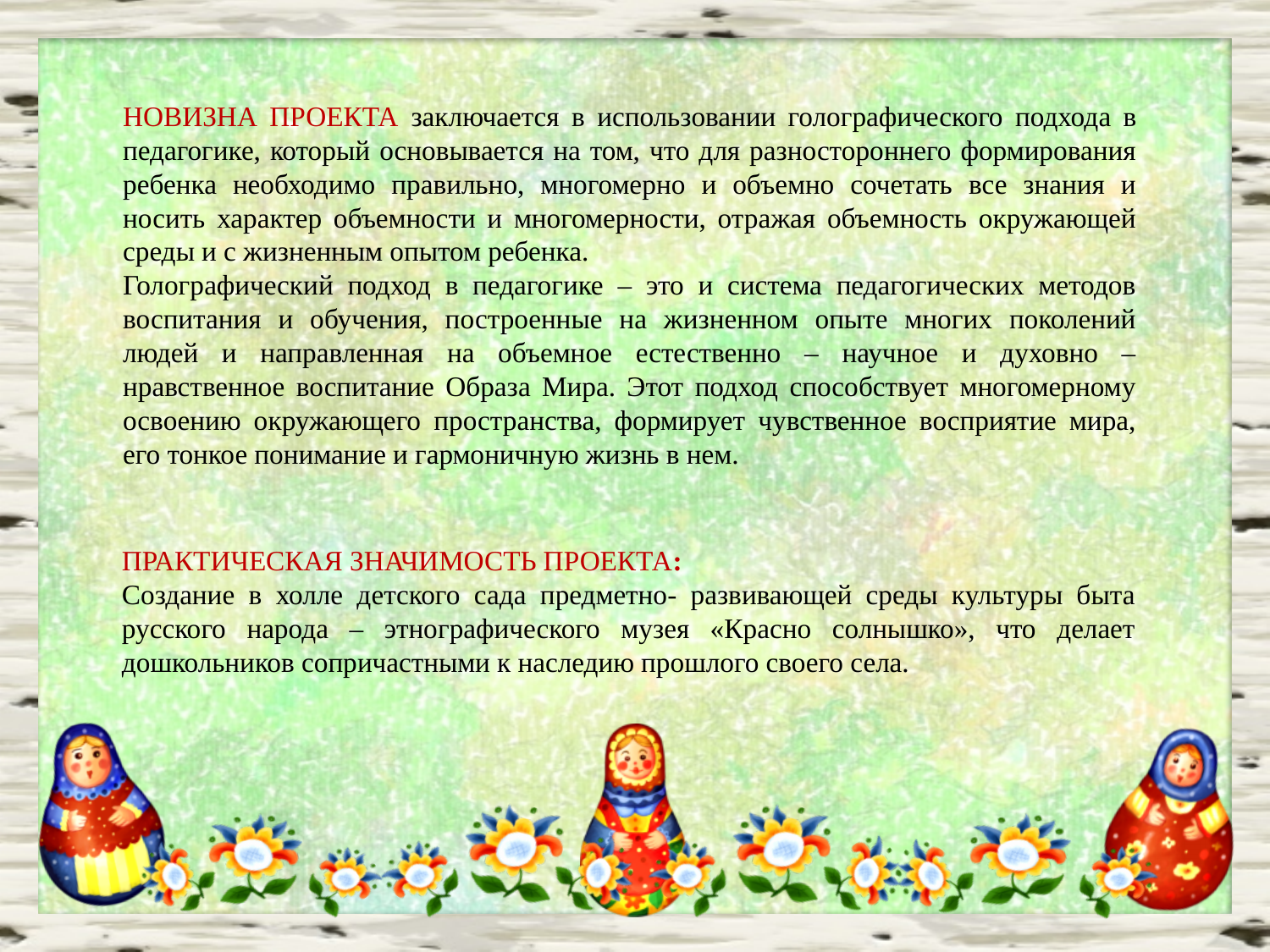

НОВИЗНА ПРОЕКТА заключается в использовании голографического подхода в педагогике, который основывается на том, что для разностороннего формирования ребенка необходимо правильно, многомерно и объемно сочетать все знания и носить характер объемности и многомерности, отражая объемность окружающей среды и с жизненным опытом ребенка.
Голографический подход в педагогике – это и система педагогических методов воспитания и обучения, построенные на жизненном опыте многих поколений людей и направленная на объемное естественно – научное и духовно – нравственное воспитание Образа Мира. Этот подход способствует многомерному освоению окружающего пространства, формирует чувственное восприятие мира, его тонкое понимание и гармоничную жизнь в нем.

ПРАКТИЧЕСКАЯ ЗНАЧИМОСТЬ ПРОЕКТА:
Создание в холле детского сада предметно- развивающей среды культуры быта русского народа – этнографического музея «Красно солнышко», что делает дошкольников сопричастными к наследию прошлого своего села.